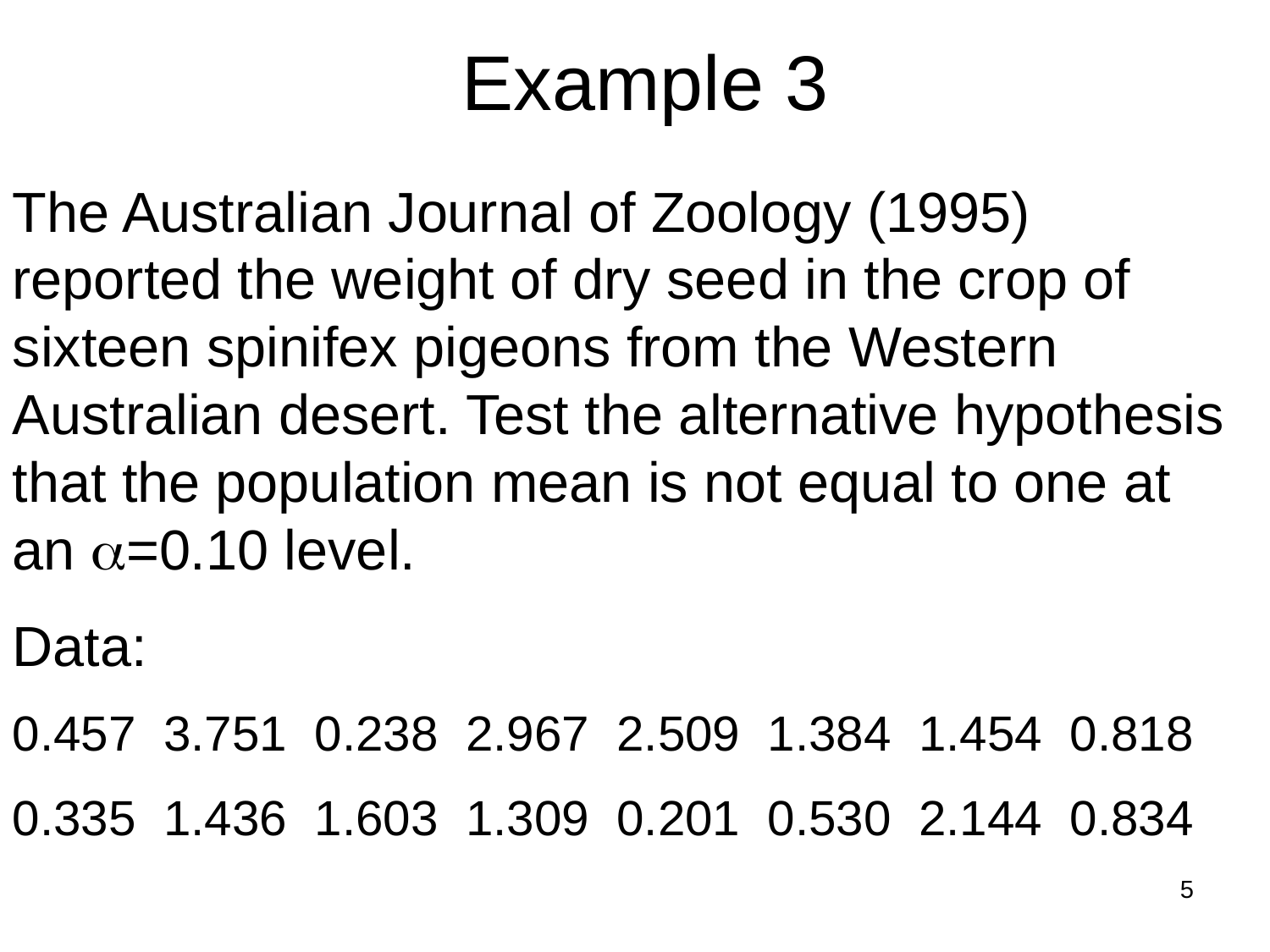

# Example 3

The Australian Journal of Zoology (1995) reported the weight of dry seed in the crop of sixteen spinifex pigeons from the Western Australian desert. Test the alternative hypothesis that the population mean is not equal to one at an α=0.10 level.
Data:
0.457  3.751  0.238  2.967  2.509  1.384  1.454  0.818
0.335  1.436  1.603  1.309  0.201  0.530  2.144  0.834

5